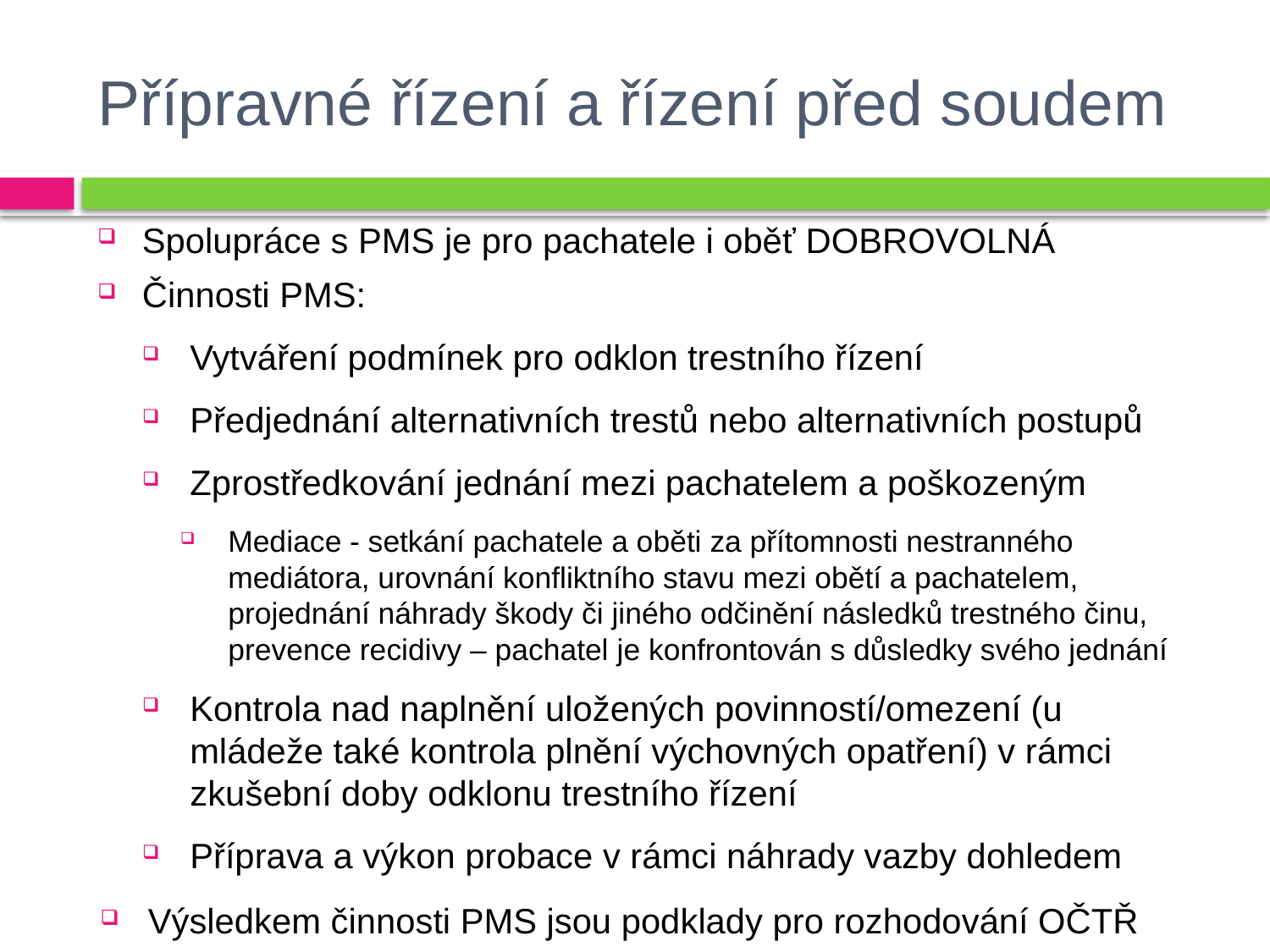

# Přípravné řízení a řízení před soudem

Spolupráce s PMS je pro pachatele i oběť dobrovolná
Činnosti PMS:
Vytváření podmínek pro odklon trestního řízení
Předjednání alternativních trestů nebo alternativních postupů
Zprostředkování jednání mezi pachatelem a poškozeným
Mediace - setkání pachatele a oběti za přítomnosti nestranného mediátora, urovnání konfliktního stavu mezi obětí a pachatelem, projednání náhrady škody či jiného odčinění následků trestného činu, prevence recidivy – pachatel je konfrontován s důsledky svého jednání
Kontrola nad naplnění uložených povinností/omezení (u mládeže také kontrola plnění výchovných opatření) v rámci zkušební doby odklonu trestního řízení
Příprava a výkon probace v rámci náhrady vazby dohledem
Výsledkem činnosti PMS jsou podklady pro rozhodování OČTŘ